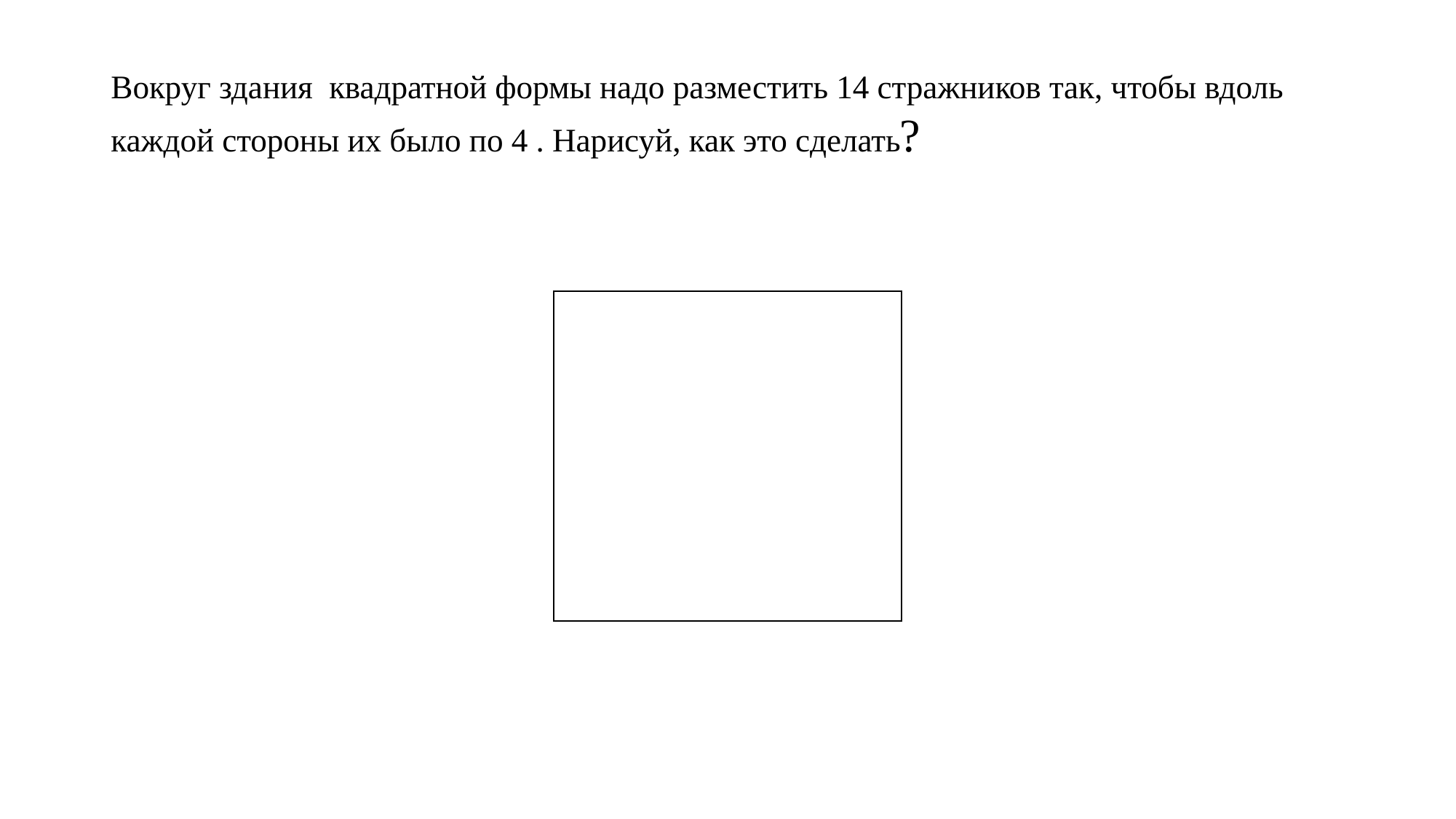

# Вокруг здания  квадратной формы надо разместить 14 стражников так, чтобы вдоль каждой стороны их было по 4 . Нарисуй, как это сделать?